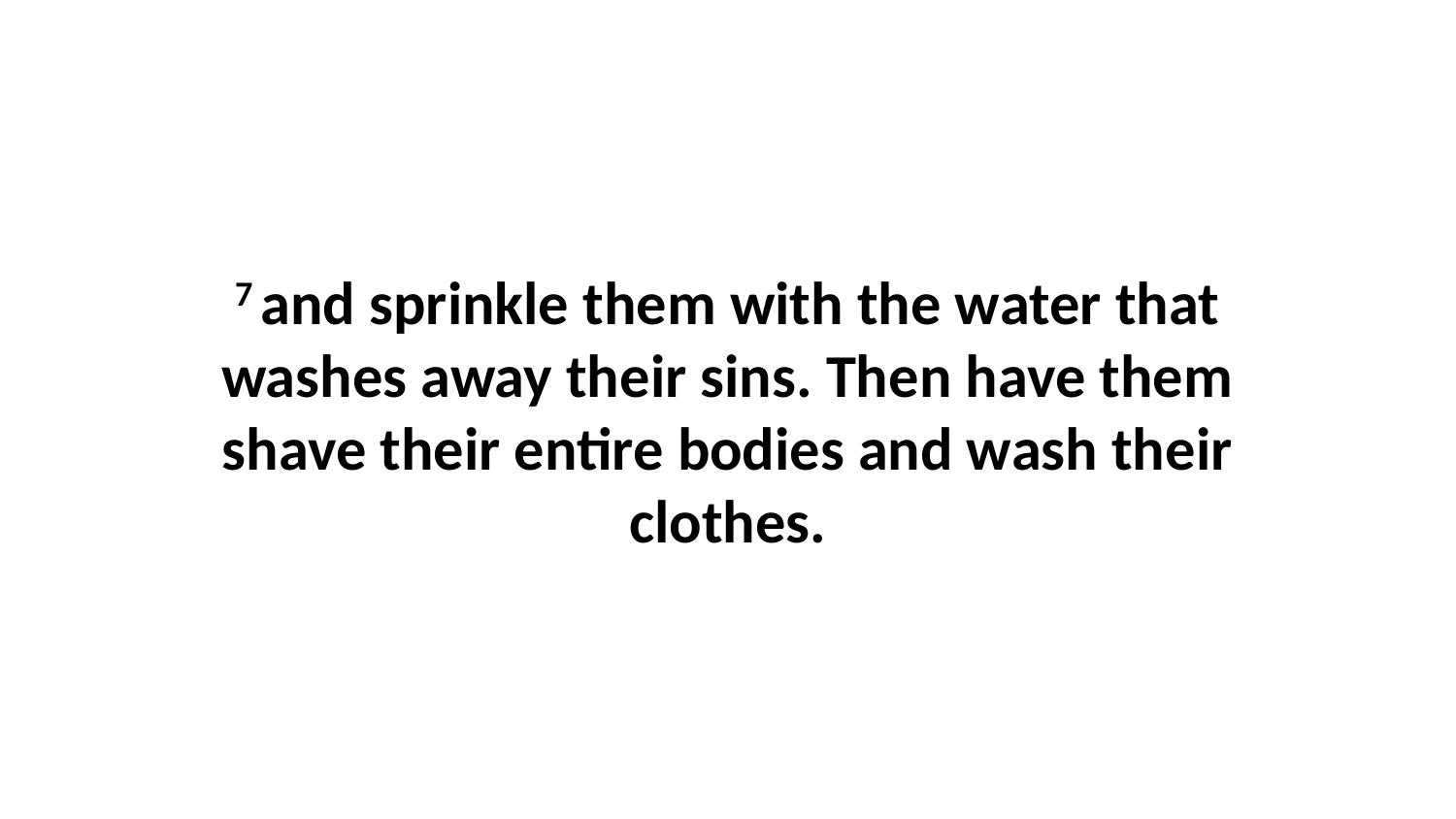

7 and sprinkle them with the water that washes away their sins. Then have them shave their entire bodies and wash their clothes.